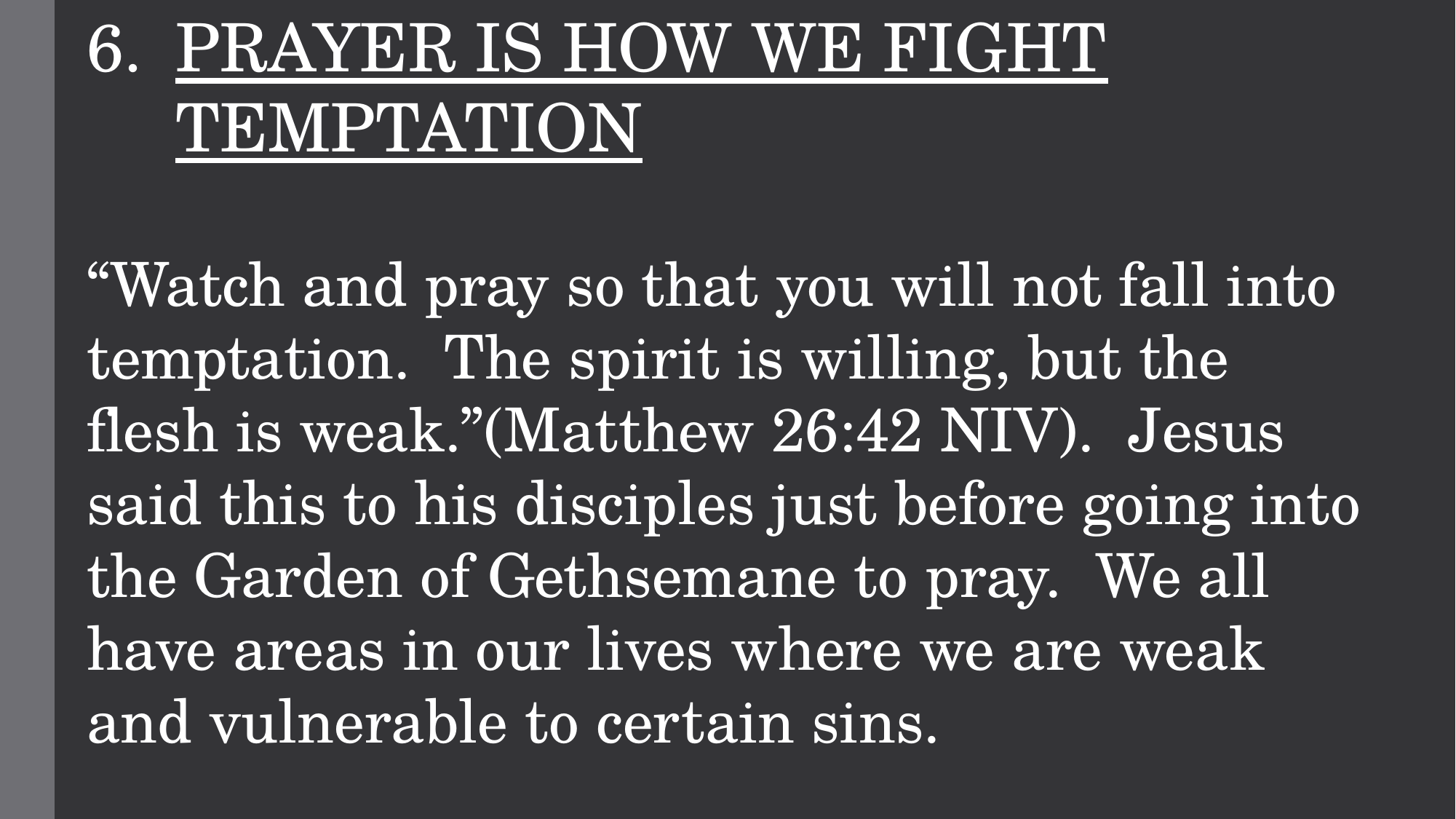

PRAYER IS HOW WE FIGHT TEMPTATION

“Watch and pray so that you will not fall into temptation.  The spirit is willing, but the flesh is weak.”(Matthew 26:42 NIV).  Jesus said this to his disciples just before going into the Garden of Gethsemane to pray.  We all have areas in our lives where we are weak and vulnerable to certain sins.
#